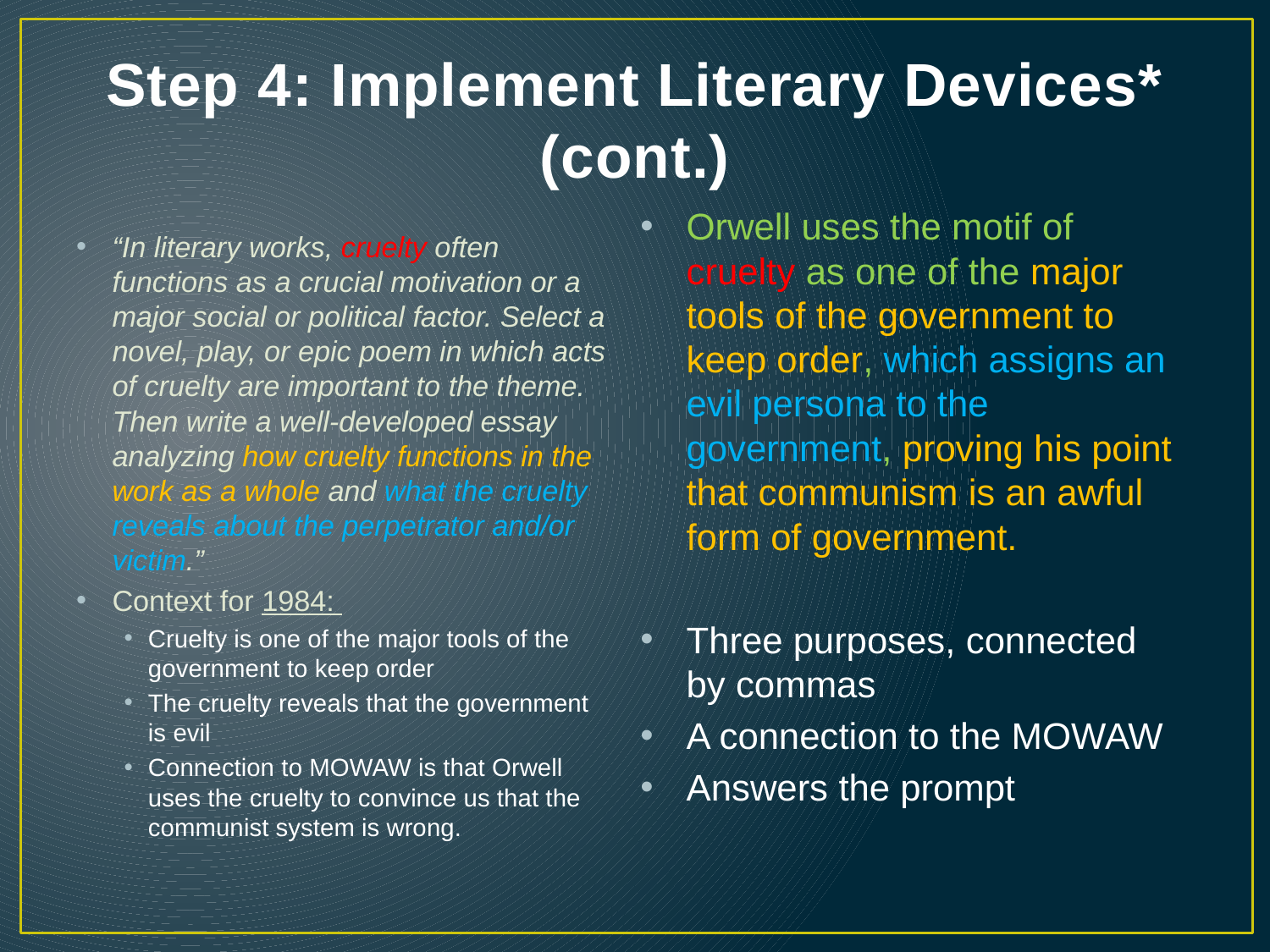

# Step 4: Implement Literary Devices* (cont.)
Orwell uses the motif of cruelty as one of the major tools of the government to keep order, which assigns an evil persona to the government, proving his point that communism is an awful form of government.

Three purposes, connected by commas
A connection to the MOWAW
Answers the prompt
“In literary works, cruelty often functions as a crucial motivation or a major social or political factor. Select a novel, play, or epic poem in which acts of cruelty are important to the theme. Then write a well-developed essay analyzing how cruelty functions in the work as a whole and what the cruelty reveals about the perpetrator and/or victim.”
Context for 1984:
Cruelty is one of the major tools of the government to keep order
The cruelty reveals that the government is evil
Connection to MOWAW is that Orwell uses the cruelty to convince us that the communist system is wrong.